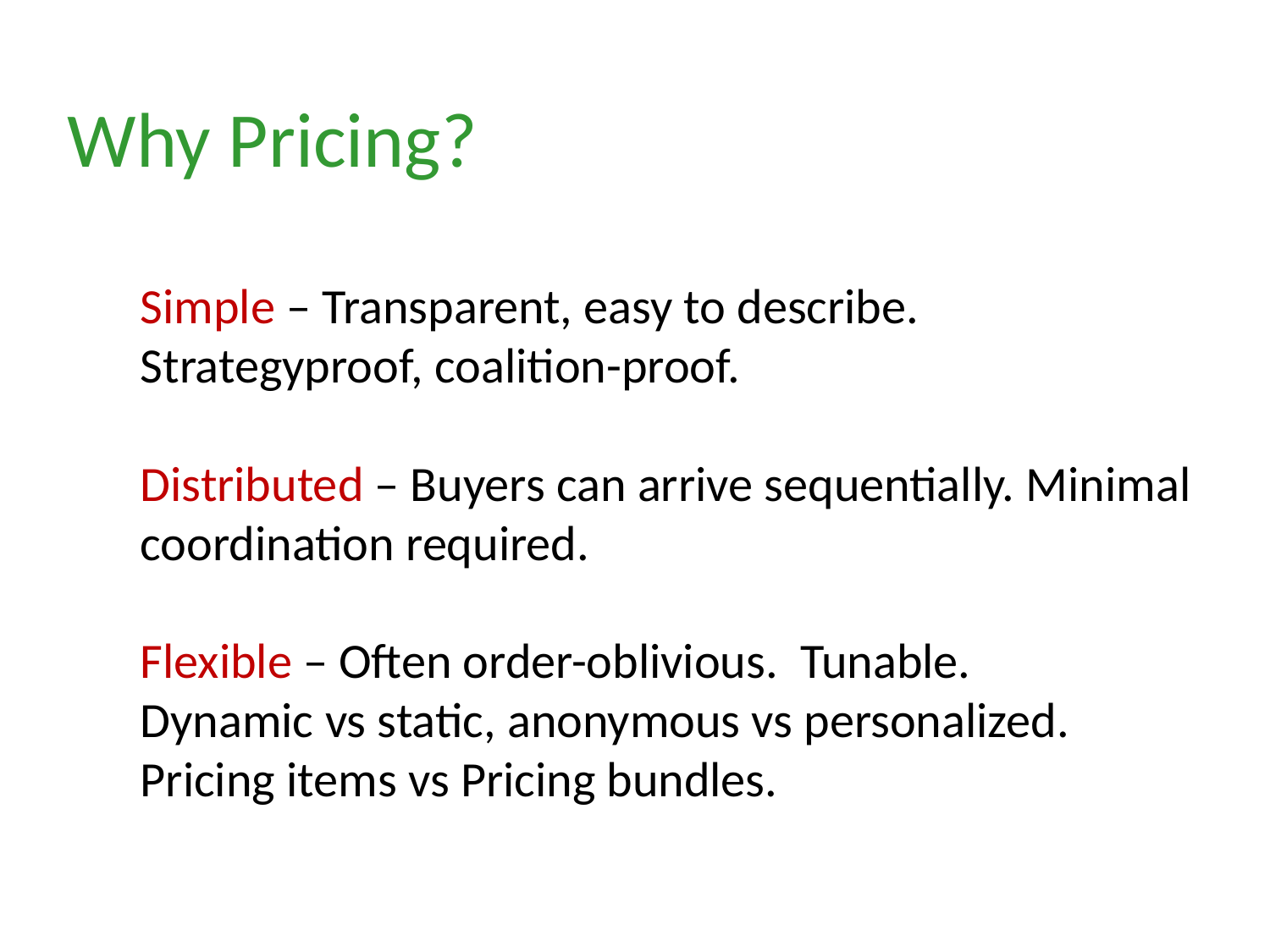

Why Pricing?
Simple – Transparent, easy to describe.
Strategyproof, coalition-proof.

Distributed – Buyers can arrive sequentially. Minimal coordination required.

Flexible – Often order-oblivious.  Tunable.
Dynamic vs static, anonymous vs personalized.
Pricing items vs Pricing bundles.